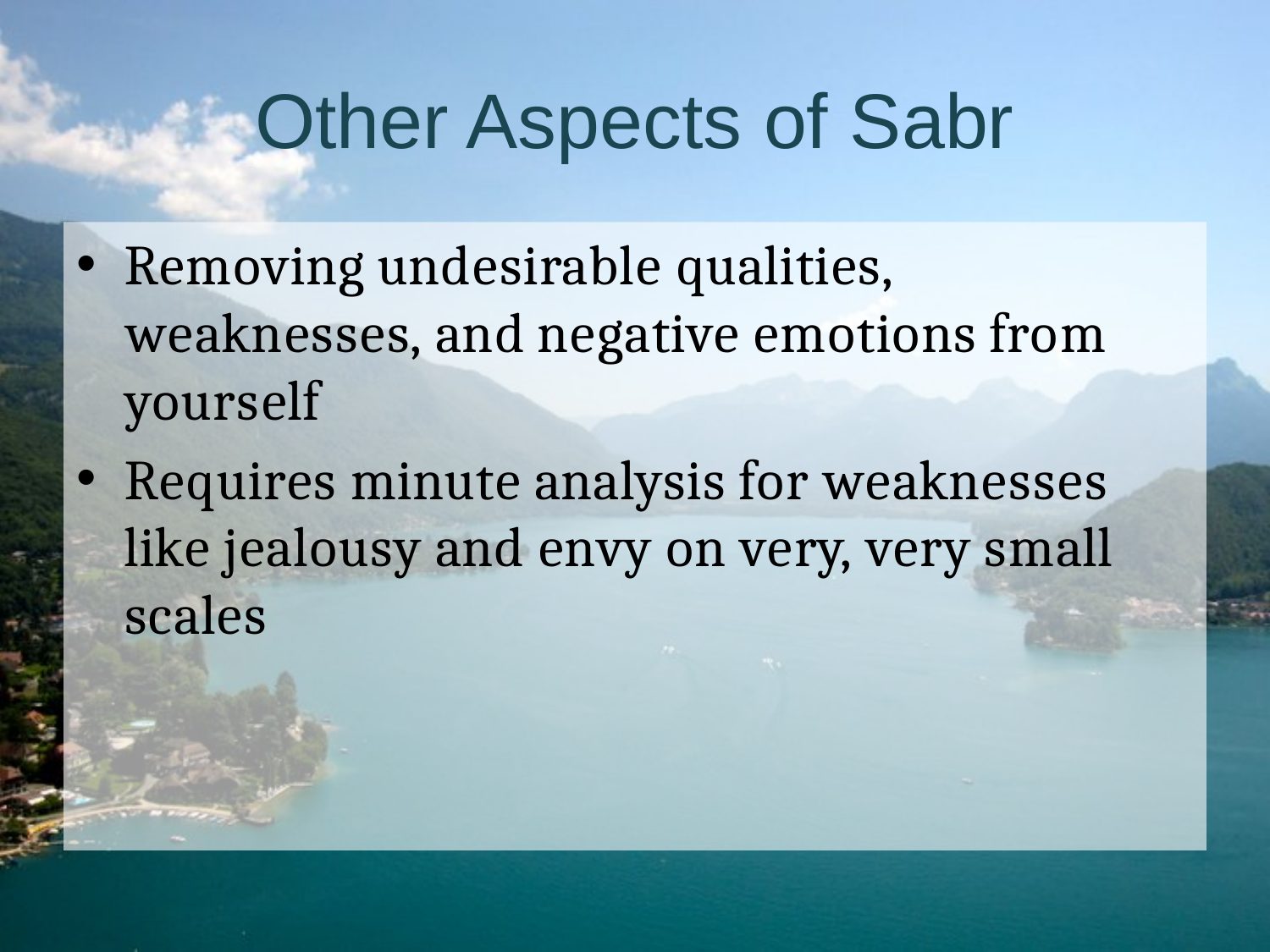

# Other Aspects of Sabr
Removing undesirable qualities, weaknesses, and negative emotions from yourself
Requires minute analysis for weaknesses  like jealousy and envy on very, very small scales